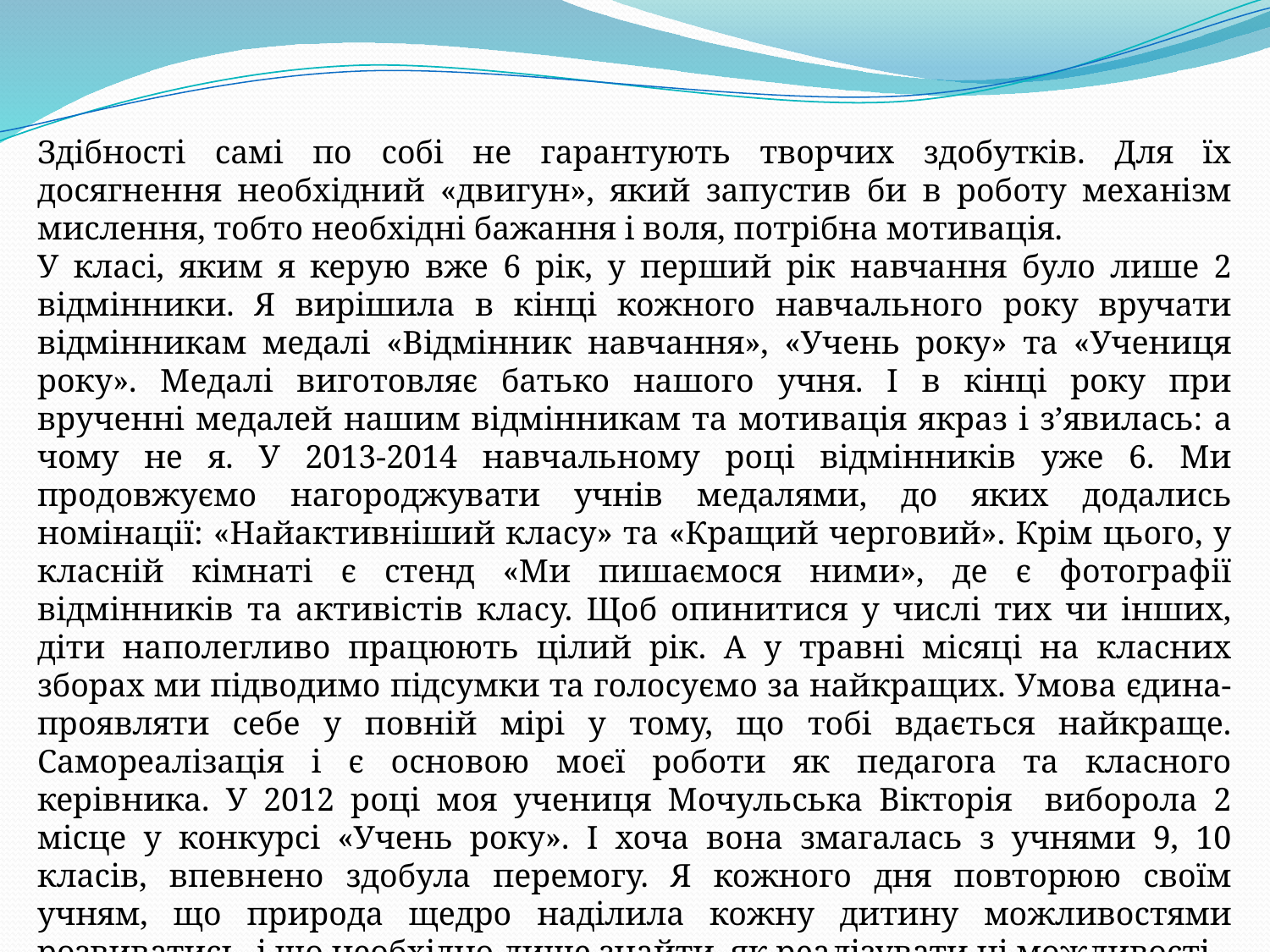

Здібності самі по собі не гарантують творчих здобутків. Для їх досягнення необхідний «двигун», який запустив би в роботу механізм мислення, тобто необхідні бажання і воля, потрібна мотивація.
У класі, яким я керую вже 6 рік, у перший рік навчання було лише 2 відмінники. Я вирішила в кінці кожного навчального року вручати відмінникам медалі «Відмінник навчання», «Учень року» та «Учениця року». Медалі виготовляє батько нашого учня. І в кінці року при врученні медалей нашим відмінникам та мотивація якраз і з’явилась: а чому не я. У 2013-2014 навчальному році відмінників уже 6. Ми продовжуємо нагороджувати учнів медалями, до яких додались номінації: «Найактивніший класу» та «Кращий черговий». Крім цього, у класній кімнаті є стенд «Ми пишаємося ними», де є фотографії відмінників та активістів класу. Щоб опинитися у числі тих чи інших, діти наполегливо працюють цілий рік. А у травні місяці на класних зборах ми підводимо підсумки та голосуємо за найкращих. Умова єдина-проявляти себе у повній мірі у тому, що тобі вдається найкраще. Самореалізація і є основою моєї роботи як педагога та класного керівника. У 2012 році моя учениця Мочульська Вікторія  виборола 2 місце у конкурсі «Учень року». І хоча вона змагалась з учнями 9, 10 класів, впевнено здобула перемогу. Я кожного дня повторюю своїм учням, що природа щедро наділила кожну дитину можливостями розвиватись, і що необхідно лише знайти, як реалізувати ці можливості.